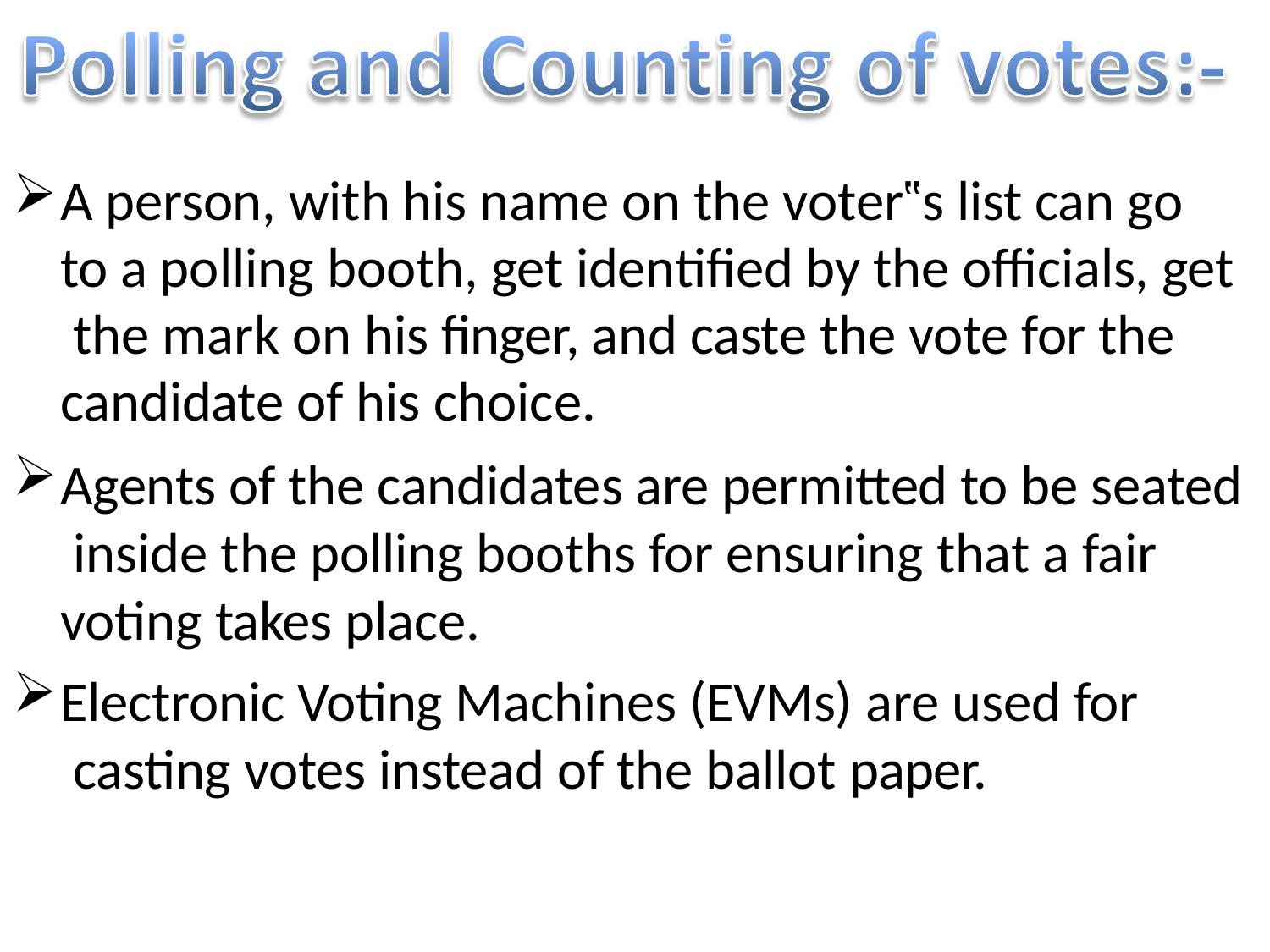

A person, with his name on the voter‟s list can go  to a polling booth, get identified by the officials, get  the mark on his finger, and caste the vote for the  candidate of his choice.
Agents of the candidates are permitted to be seated  inside the polling booths for ensuring that a fair  voting takes place.
Electronic Voting Machines (EVMs) are used for  casting votes instead of the ballot paper.